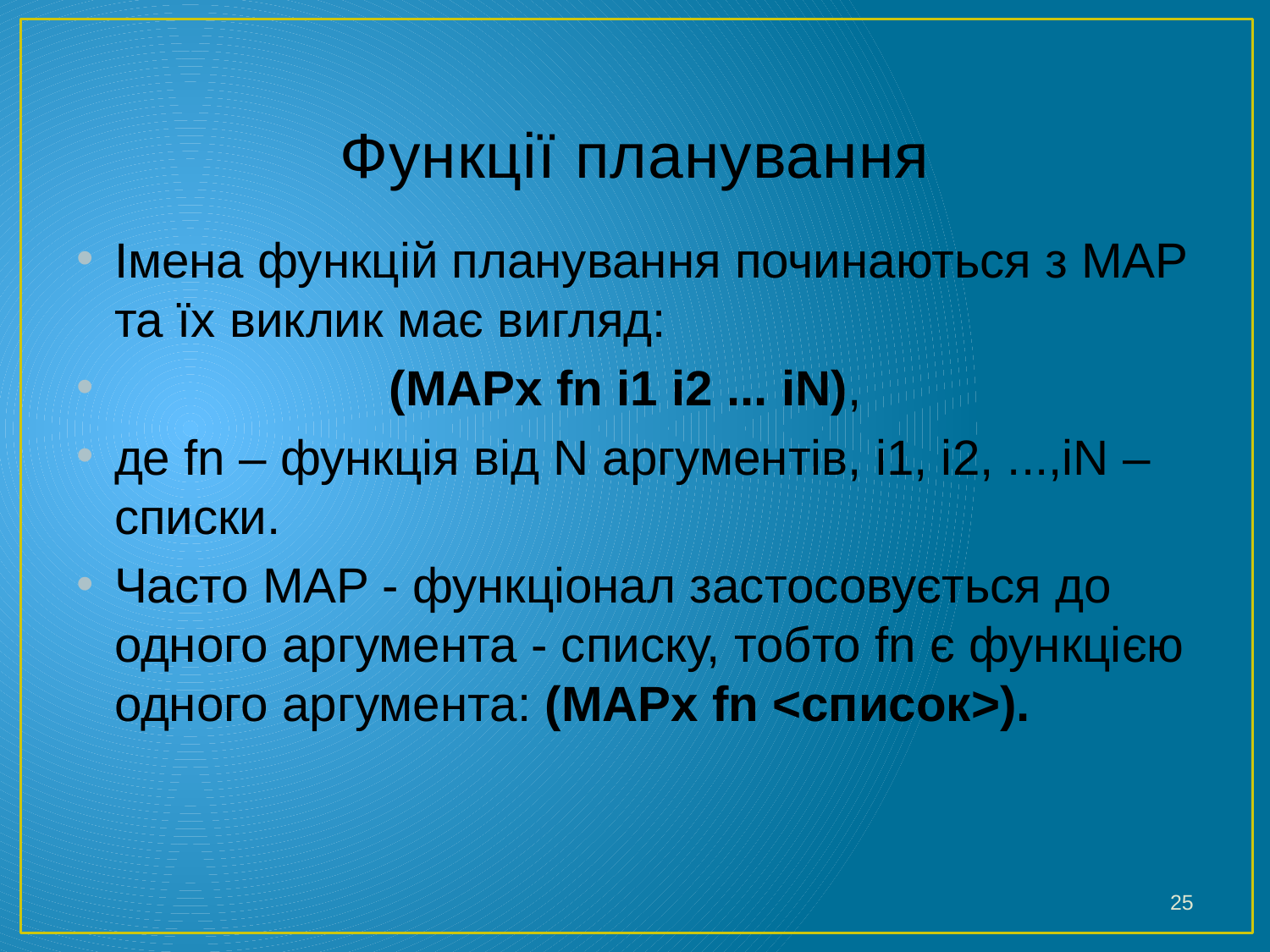

# Функції планування
Імена функцій планування починаються з MAP та їх виклик має вигляд:
                    (MAPx fn i1 i2 ... iN),
де fn – функція від N аргументів, i1, i2, ...,iN – списки.
Часто MAP - функціонал застосовується до одного аргумента - списку, тобто fn є функцією одного аргумента: (MAPx fn <список>).
25